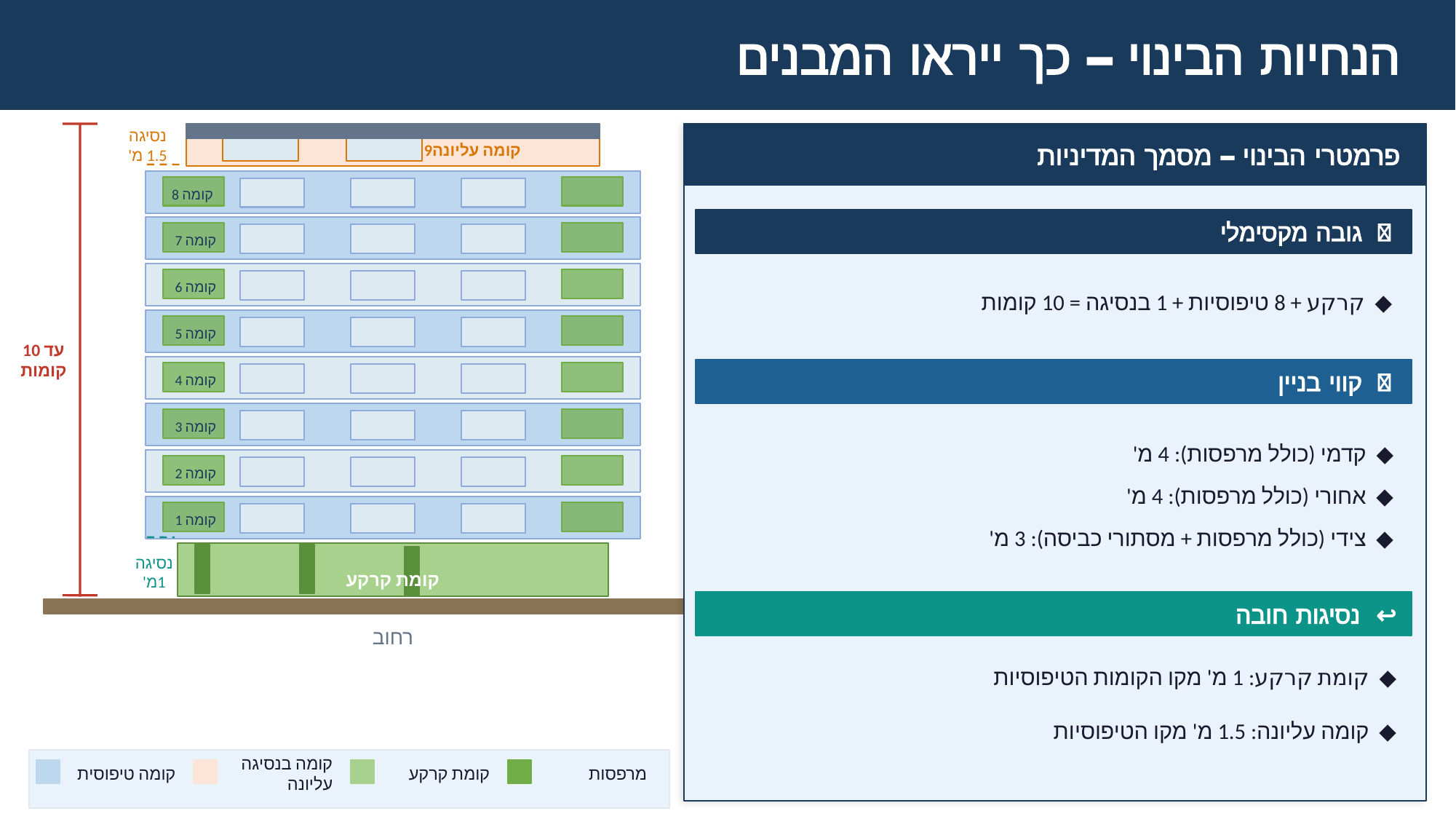

הנחיות הבינוי – כך ייראו המבנים
נסיגה
1.5 מ'

פרמטרי הבינוי – מסמך המדיניות

 קומה עליונה9

 קומה 8

🏢  גובה מקסימלי

קומה 7

קומה 6

◆  קרקע + 8 טיפוסיות + 1 בנסיגה = 10 קומות
עד 10
קומות

קומה 5

📏  קווי בניין
קומה 4

קומה 3

◆  קדמי (כולל מרפסות): 4 מ'

קומה 2

◆  אחורי (כולל מרפסות): 4 מ'

קומה 1

◆  צידי (כולל מרפסות + מסתורי כביסה): 3 מ'
נסיגה
1מ'

קומת קרקע

↩  נסיגות חובה

רחוב
◆  קומת קרקע: 1 מ' מקו הקומות הטיפוסיות
◆  קומה עליונה: 1.5 מ' מקו הטיפוסיות

קומה טיפוסית
קומה בנסיגה עליונה
קומת קרקע
מרפסות